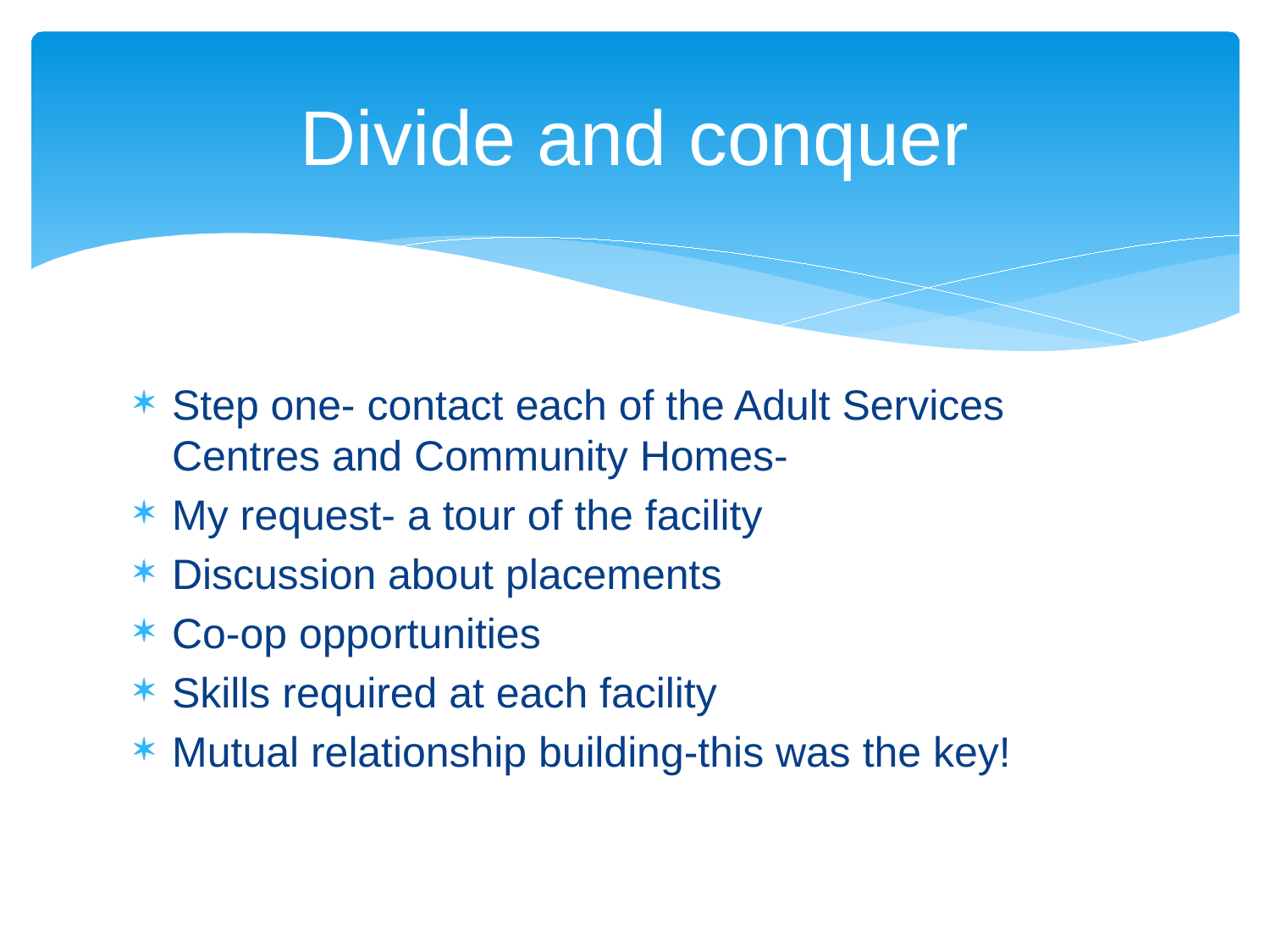

# Divide and conquer
Step one- contact each of the Adult Services Centres and Community Homes-
My request- a tour of the facility
Discussion about placements
Co-op opportunities
Skills required at each facility
Mutual relationship building-this was the key!